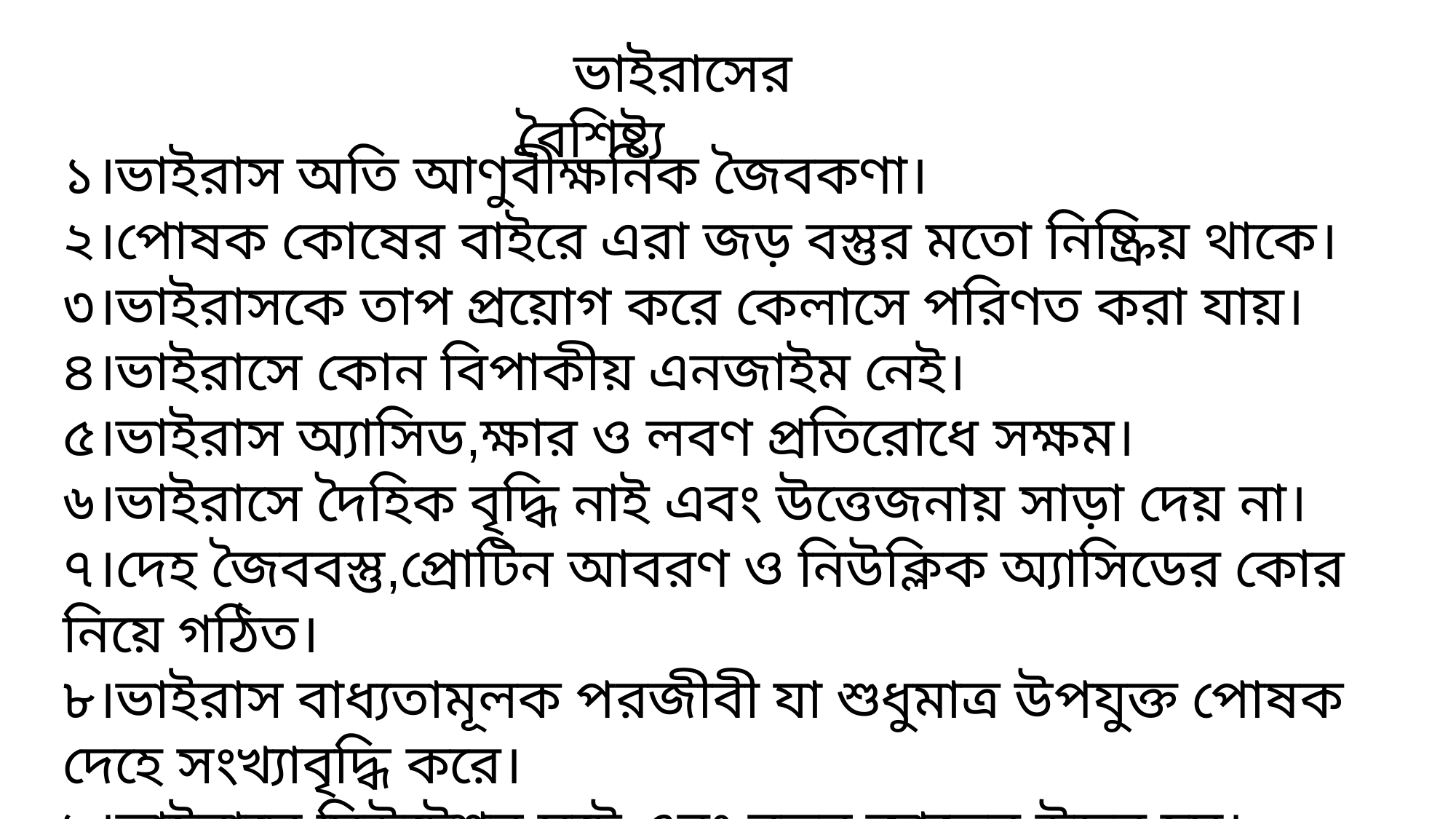

ভাইরাসের বৈশিষ্ট্য
১।ভাইরাস অতি আণুবীক্ষনিক জৈবকণা।
২।পোষক কোষের বাইরে এরা জড় বস্তুর মতো নিষ্ক্রিয় থাকে।
৩।ভাইরাসকে তাপ প্রয়োগ করে কেলাসে পরিণত করা যায়।
৪।ভাইরাসে কোন বিপাকীয় এনজাইম নেই।
৫।ভাইরাস অ্যাসিড,ক্ষার ও লবণ প্রতিরোধে সক্ষম।
৬।ভাইরাসে দৈহিক বৃদ্ধি নাই এবং উত্তেজনায় সাড়া দেয় না।
৭।দেহ জৈববস্তু,প্রোটিন আবরণ ও নিউক্লিক অ্যাসিডের কোর নিয়ে গঠিত।
৮।ভাইরাস বাধ্যতামূলক পরজীবী যা শুধুমাত্র উপযুক্ত পোষক দেহে সংখ্যাবৃদ্ধি করে।
৯।ভাইরাসে মিউটেশন ঘটে এবং নতুন জাতের উদ্ভব হয়।
১০।কোন কোন ভাইরাসে জেনেটিক কম্বিনেশন ঘটে।